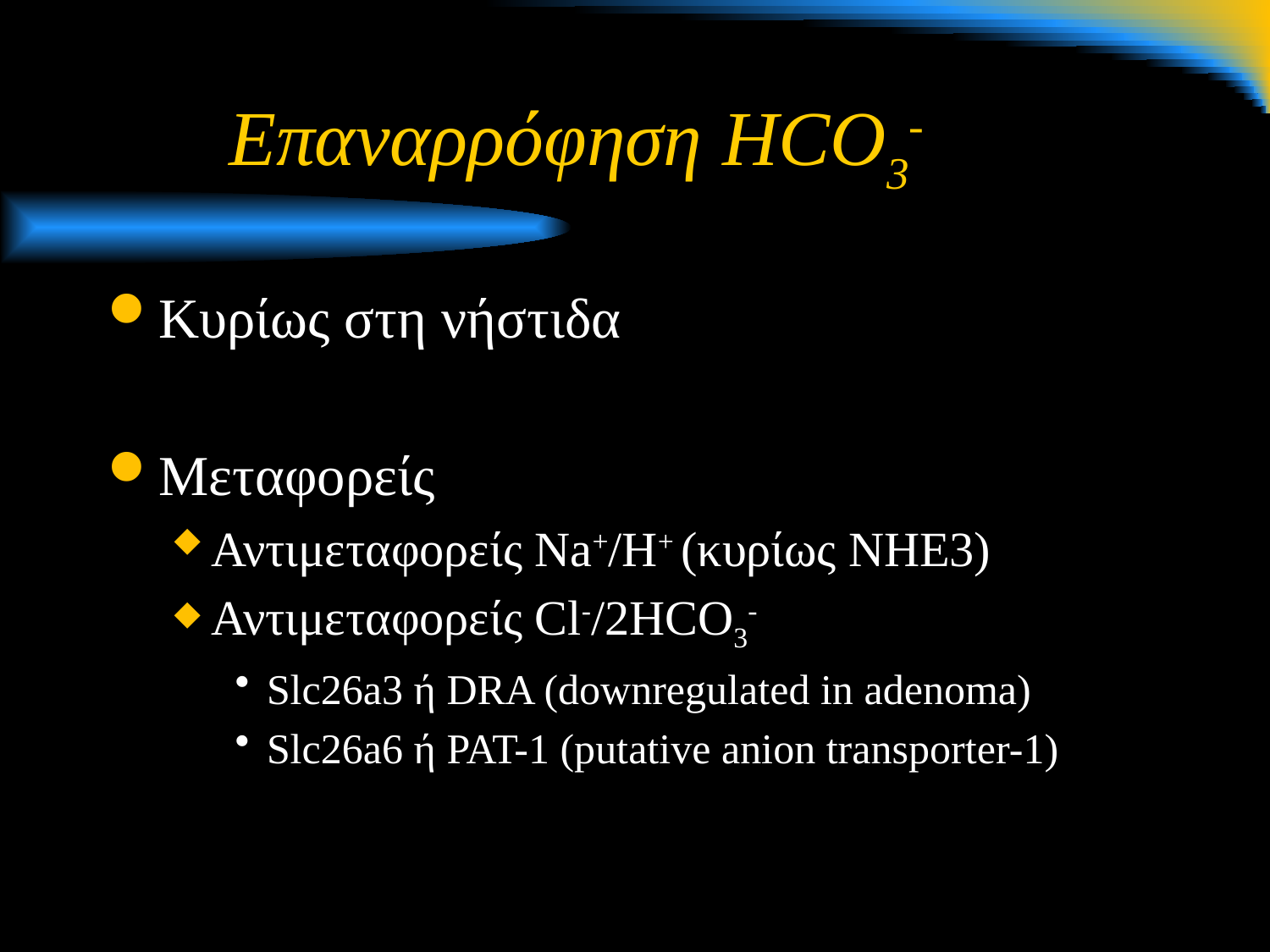

# Επαναρρόφηση HCO3-
Κυρίως στη νήστιδα

Μεταφορείς
Αντιμεταφορείς Na+/H+ (κυρίως ΝΗΕ3)
Αντιμεταφορείς Cl-/2HCO3-
Slc26a3 ή DRA (downregulated in adenoma)
Slc26a6 ή PAT-1 (putative anion transporter-1)